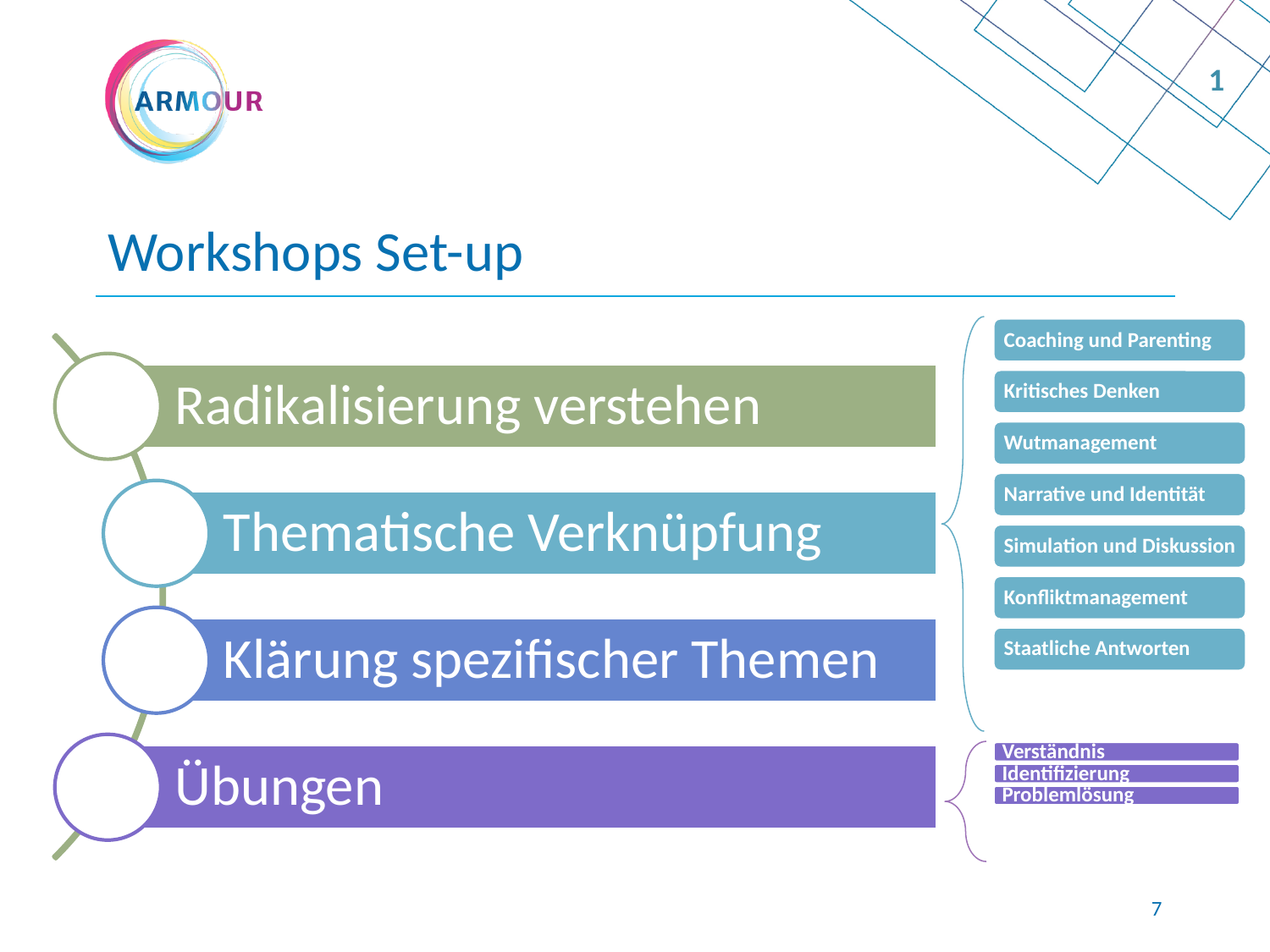

1
# Workshops Set-up

Coaching und Parenting
Kritisches Denken
Wutmanagement
Narrative und Identität
Simulation und Diskussion
Konfliktmanagement
Staatliche Antworten
Radikalisierung verstehen
Thematische Verknüpfung
Klärung spezifischer Themen
Übungen

Verständnis
Identifizierung
Problemlösung
7